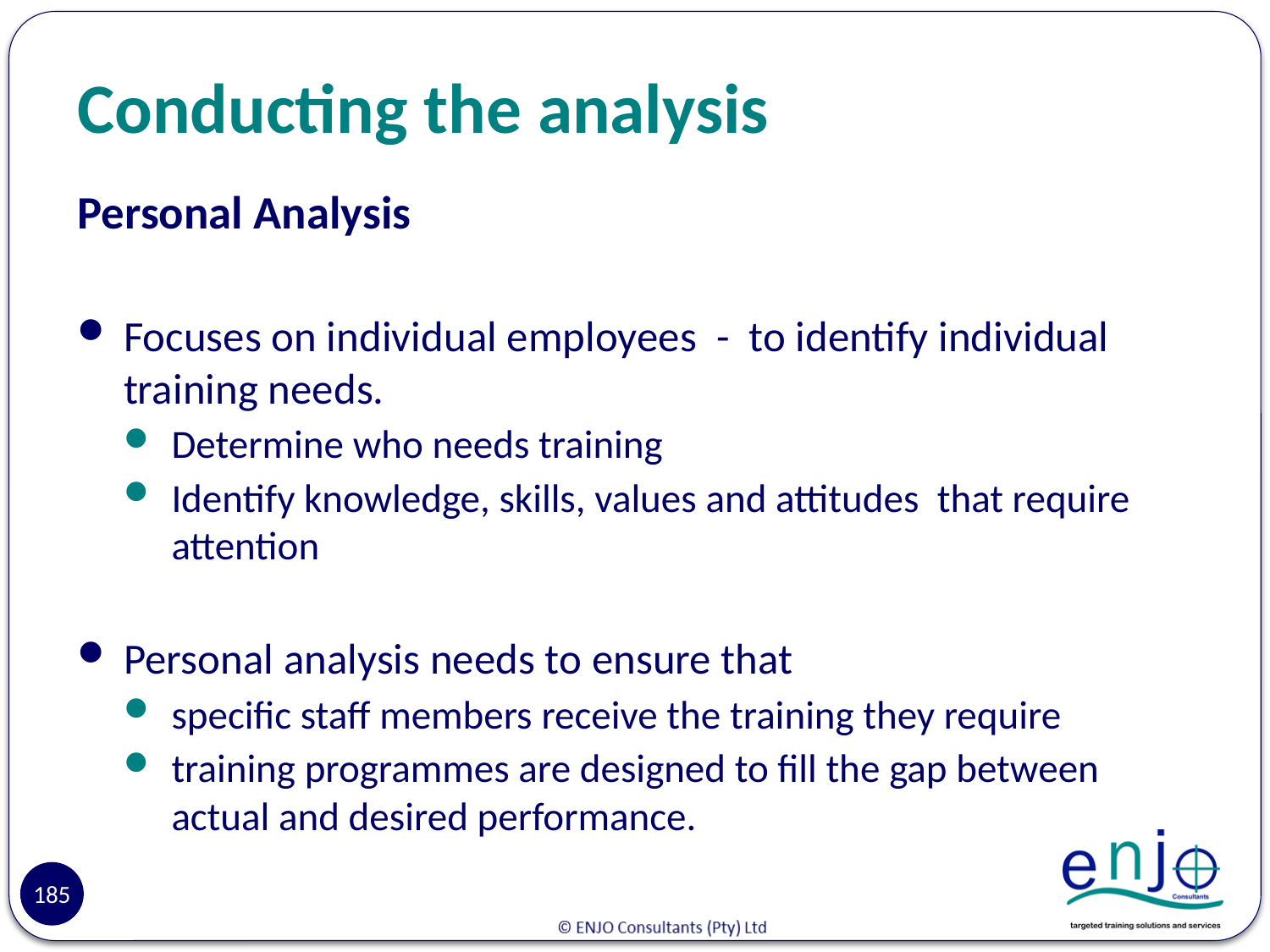

# Conducting the analysis
Personal Analysis

Focuses on individual employees  -  to identify individual training needs.
Determine who needs training
Identify knowledge, skills, values and attitudes  that require attention

Personal analysis needs to ensure that
specific staff members receive the training they require
training programmes are designed to fill the gap between actual and desired performance.

185